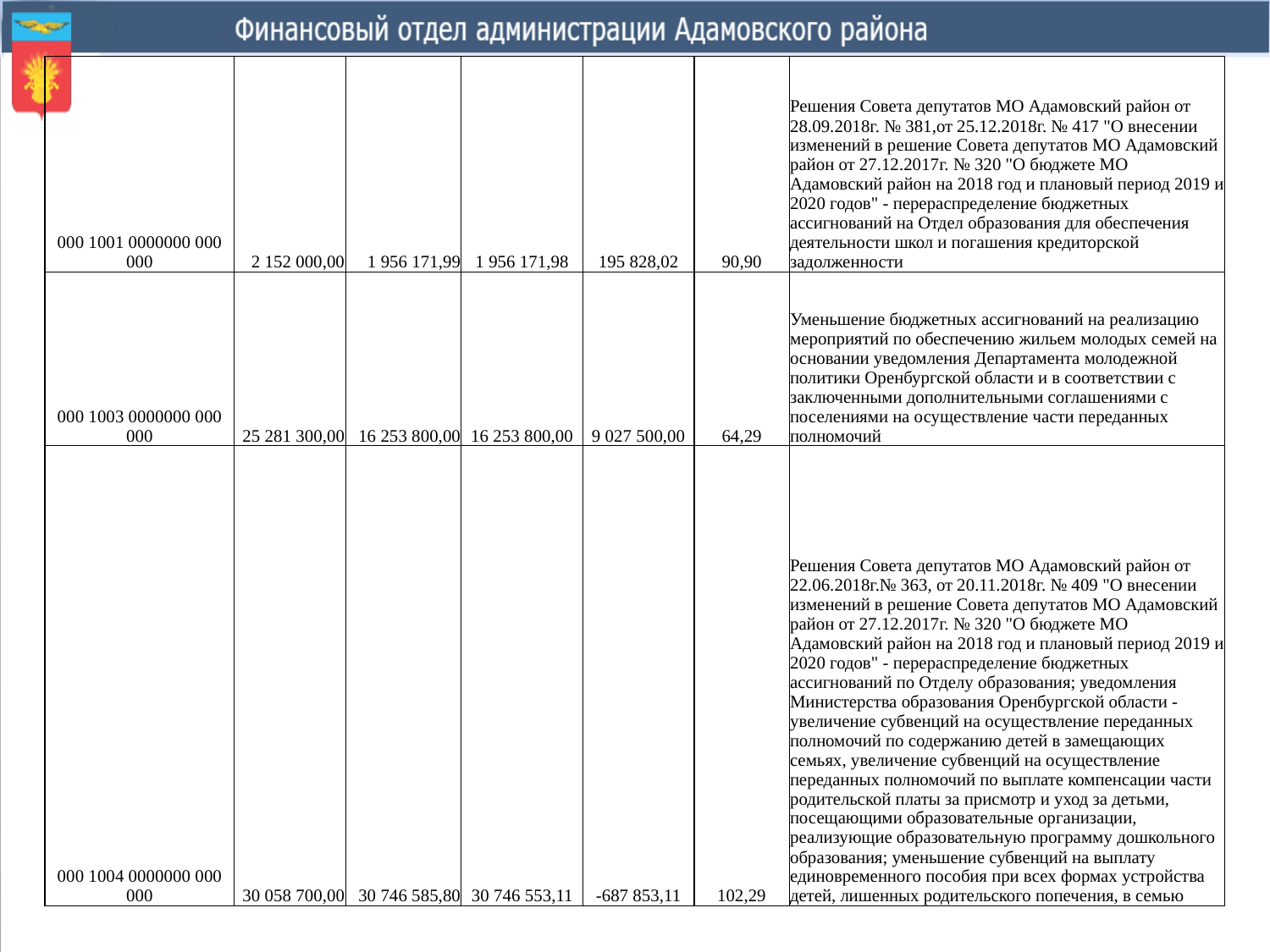

| 000 1001 0000000 000 000 | 2 152 000,00 | 1 956 171,99 | 1 956 171,98 | 195 828,02 | 90,90 | Решения Совета депутатов МО Адамовский район от 28.09.2018г. № 381,от 25.12.2018г. № 417 "О внесении изменений в решение Совета депутатов МО Адамовский район от 27.12.2017г. № 320 "О бюджете МО Адамовский район на 2018 год и плановый период 2019 и 2020 годов" - перераспределение бюджетных ассигнований на Отдел образования для обеспечения деятельности школ и погашения кредиторской задолженности |
| --- | --- | --- | --- | --- | --- | --- |
| 000 1003 0000000 000 000 | 25 281 300,00 | 16 253 800,00 | 16 253 800,00 | 9 027 500,00 | 64,29 | Уменьшение бюджетных ассигнований на реализацию мероприятий по обеспечению жильем молодых семей на основании уведомления Департамента молодежной политики Оренбургской области и в соответствии с заключенными дополнительными соглашениями с поселениями на осуществление части переданных полномочий |
| 000 1004 0000000 000 000 | 30 058 700,00 | 30 746 585,80 | 30 746 553,11 | -687 853,11 | 102,29 | Решения Совета депутатов МО Адамовский район от 22.06.2018г.№ 363, от 20.11.2018г. № 409 "О внесении изменений в решение Совета депутатов МО Адамовский район от 27.12.2017г. № 320 "О бюджете МО Адамовский район на 2018 год и плановый период 2019 и 2020 годов" - перераспределение бюджетных ассигнований по Отделу образования; уведомления Министерства образования Оренбургской области - увеличение субвенций на осуществление переданных полномочий по содержанию детей в замещающих семьях, увеличение субвенций на осуществление переданных полномочий по выплате компенсации части родительской платы за присмотр и уход за детьми, посещающими образовательные организации, реализующие образовательную программу дошкольного образования; уменьшение субвенций на выплату единовременного пособия при всех формах устройства детей, лишенных родительского попечения, в семью |